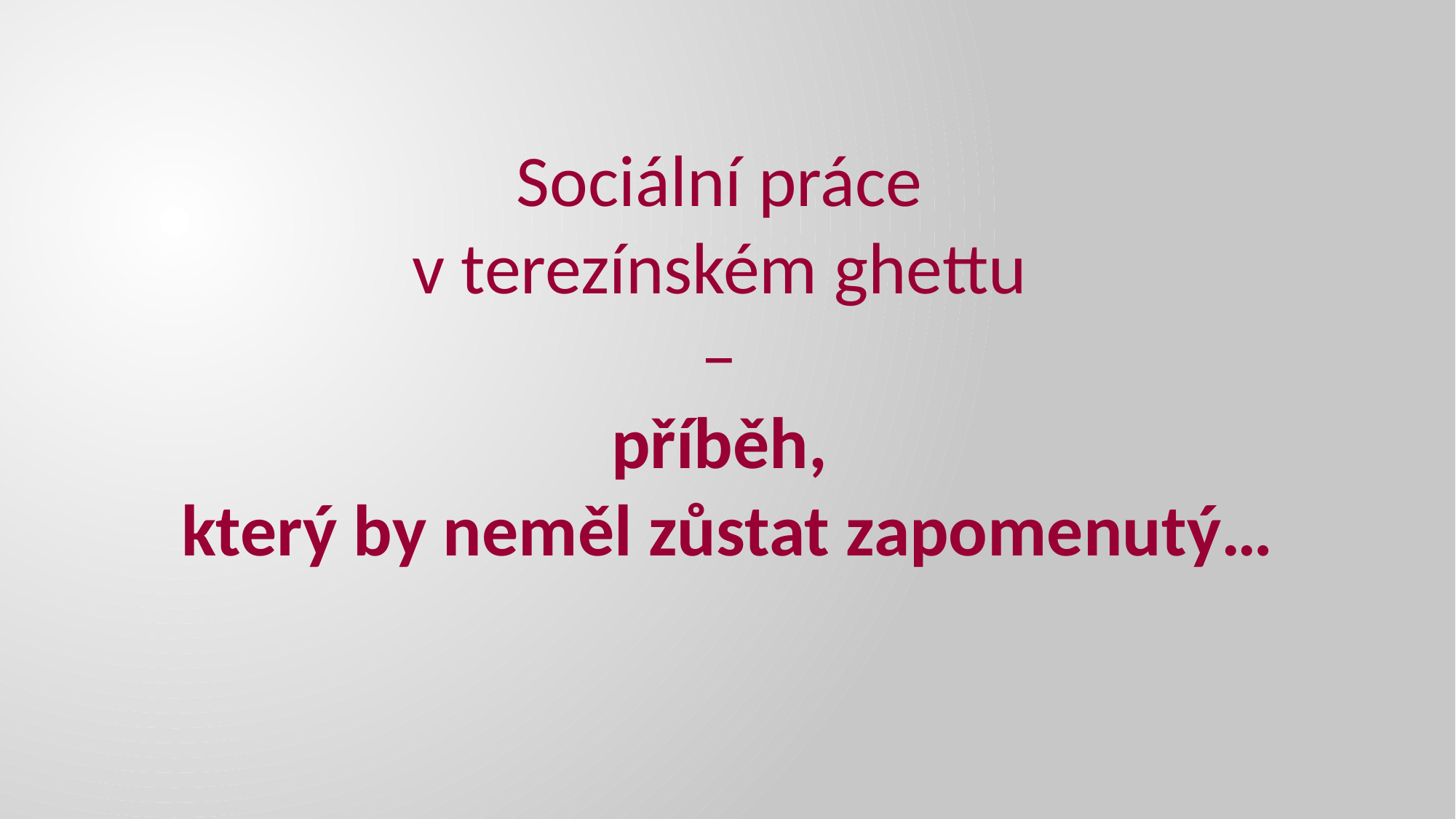

Sociální práce
v terezínském ghettu
–
příběh,
který by neměl zůstat zapomenutý…